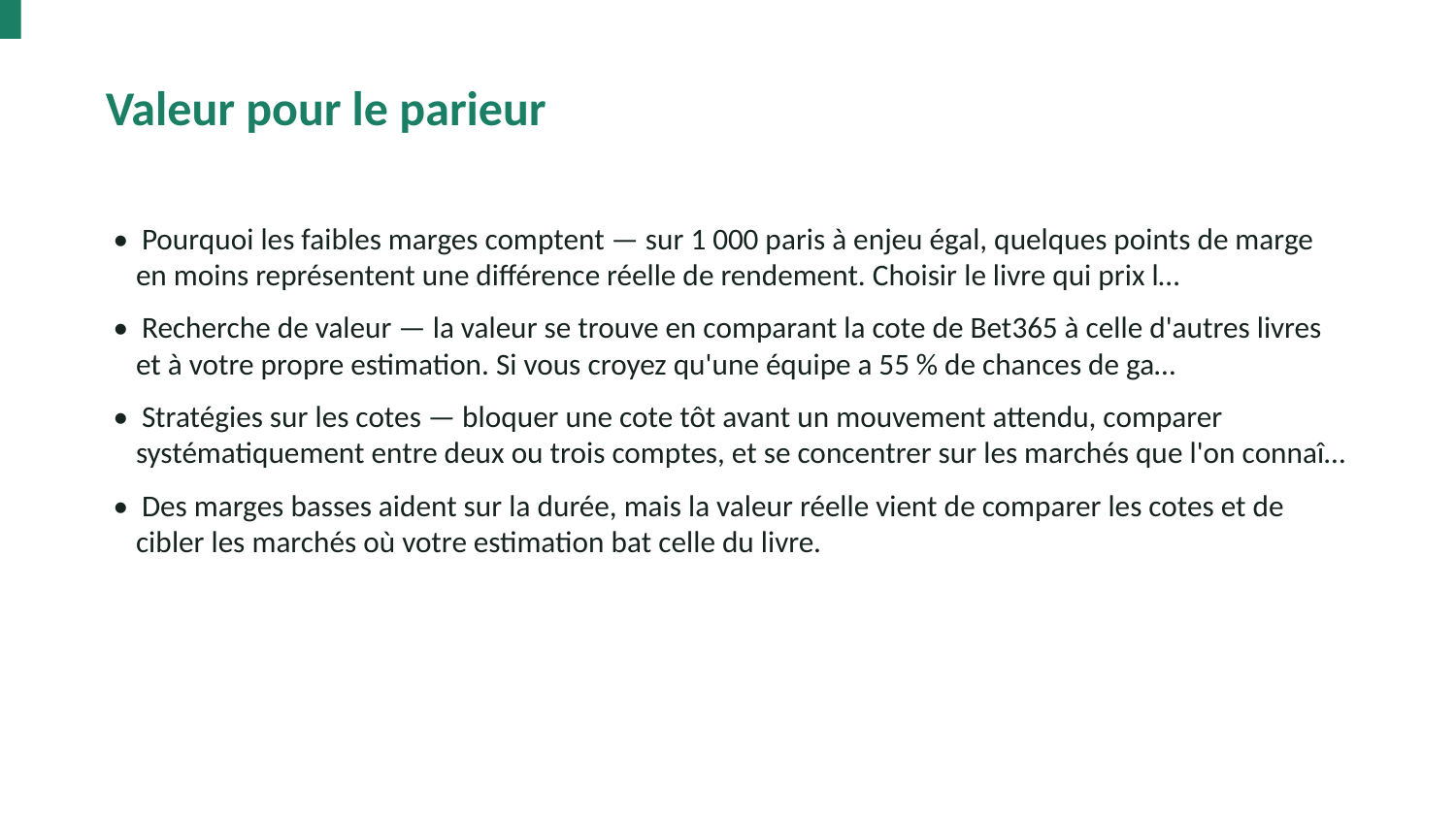

Valeur pour le parieur
•  Pourquoi les faibles marges comptent — sur 1 000 paris à enjeu égal, quelques points de marge en moins représentent une différence réelle de rendement. Choisir le livre qui prix l…
•  Recherche de valeur — la valeur se trouve en comparant la cote de Bet365 à celle d'autres livres et à votre propre estimation. Si vous croyez qu'une équipe a 55 % de chances de ga…
•  Stratégies sur les cotes — bloquer une cote tôt avant un mouvement attendu, comparer systématiquement entre deux ou trois comptes, et se concentrer sur les marchés que l'on connaî…
•  Des marges basses aident sur la durée, mais la valeur réelle vient de comparer les cotes et de cibler les marchés où votre estimation bat celle du livre.